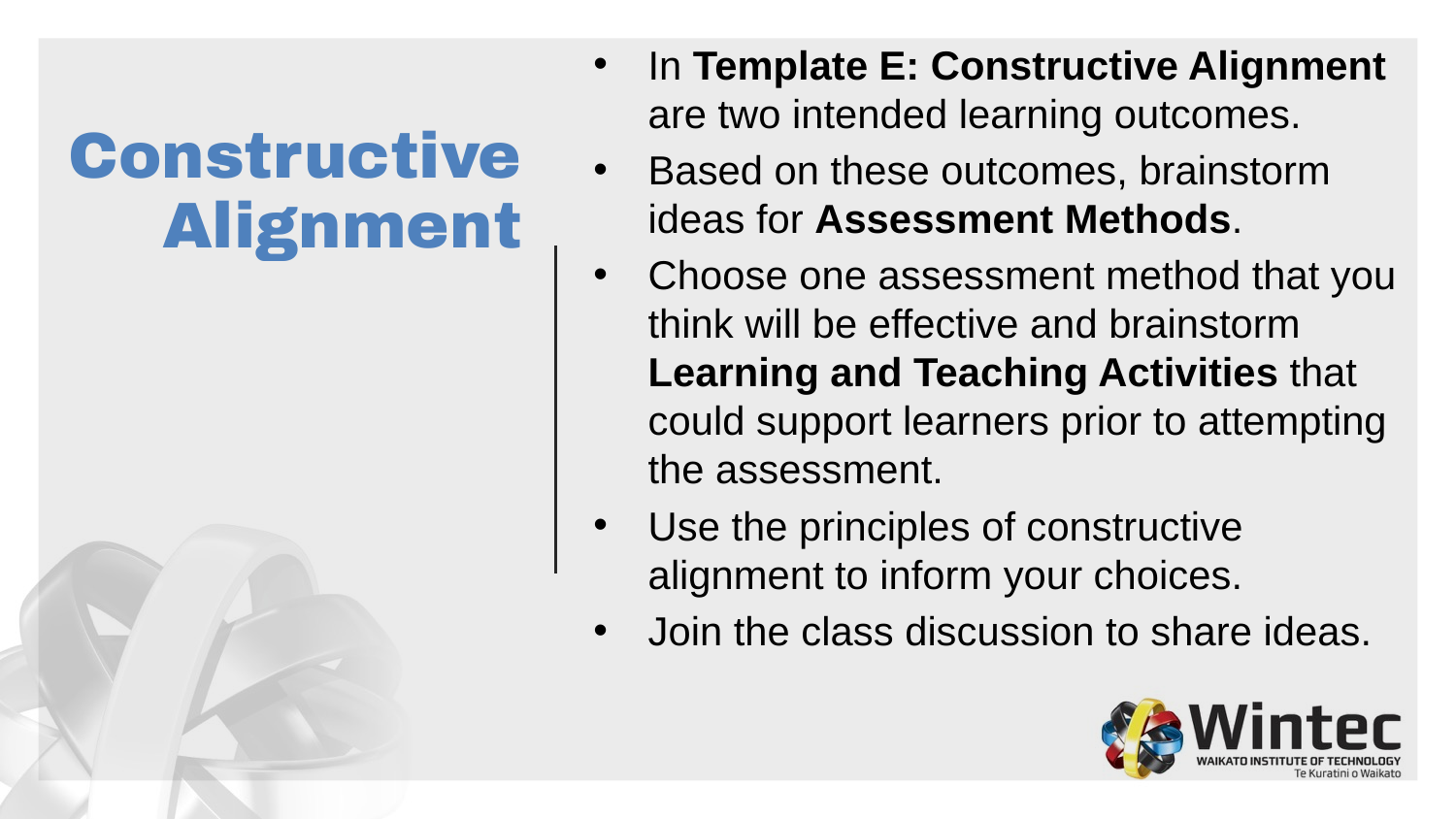

In Template E: Constructive Alignment are two intended learning outcomes.
Based on these outcomes, brainstorm ideas for Assessment Methods.
Choose one assessment method that you think will be effective and brainstorm Learning and Teaching Activities that could support learners prior to attempting the assessment.
Use the principles of constructive alignment to inform your choices.
Join the class discussion to share ideas.

# Constructive Alignment